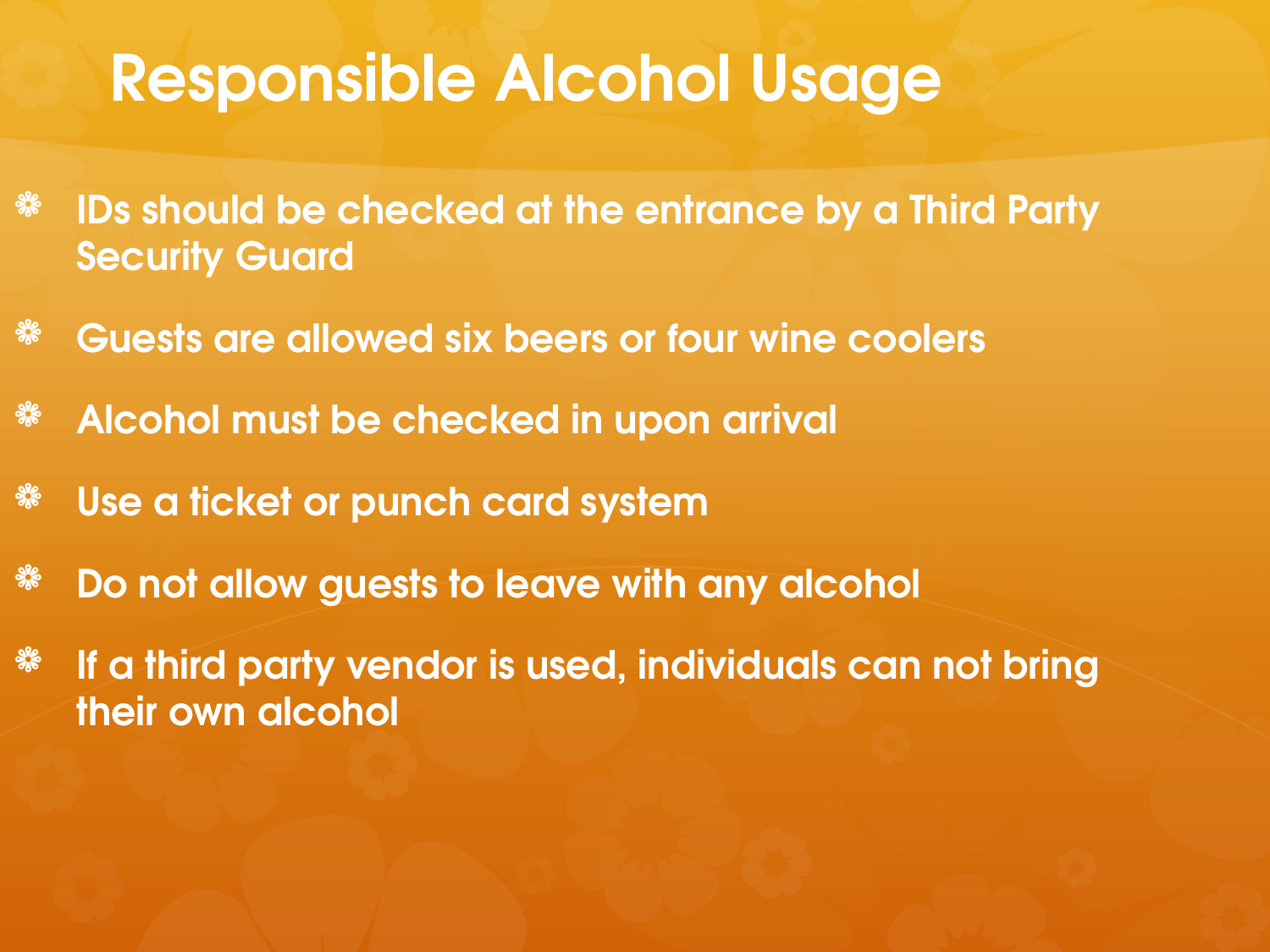

# Responsible Alcohol Usage
IDs should be checked at the entrance by a Third Party Security Guard
Guests are allowed six beers or four wine coolers
Alcohol must be checked in upon arrival
Use a ticket or punch card system
Do not allow guests to leave with any alcohol
If a third party vendor is used, individuals can not bring their own alcohol